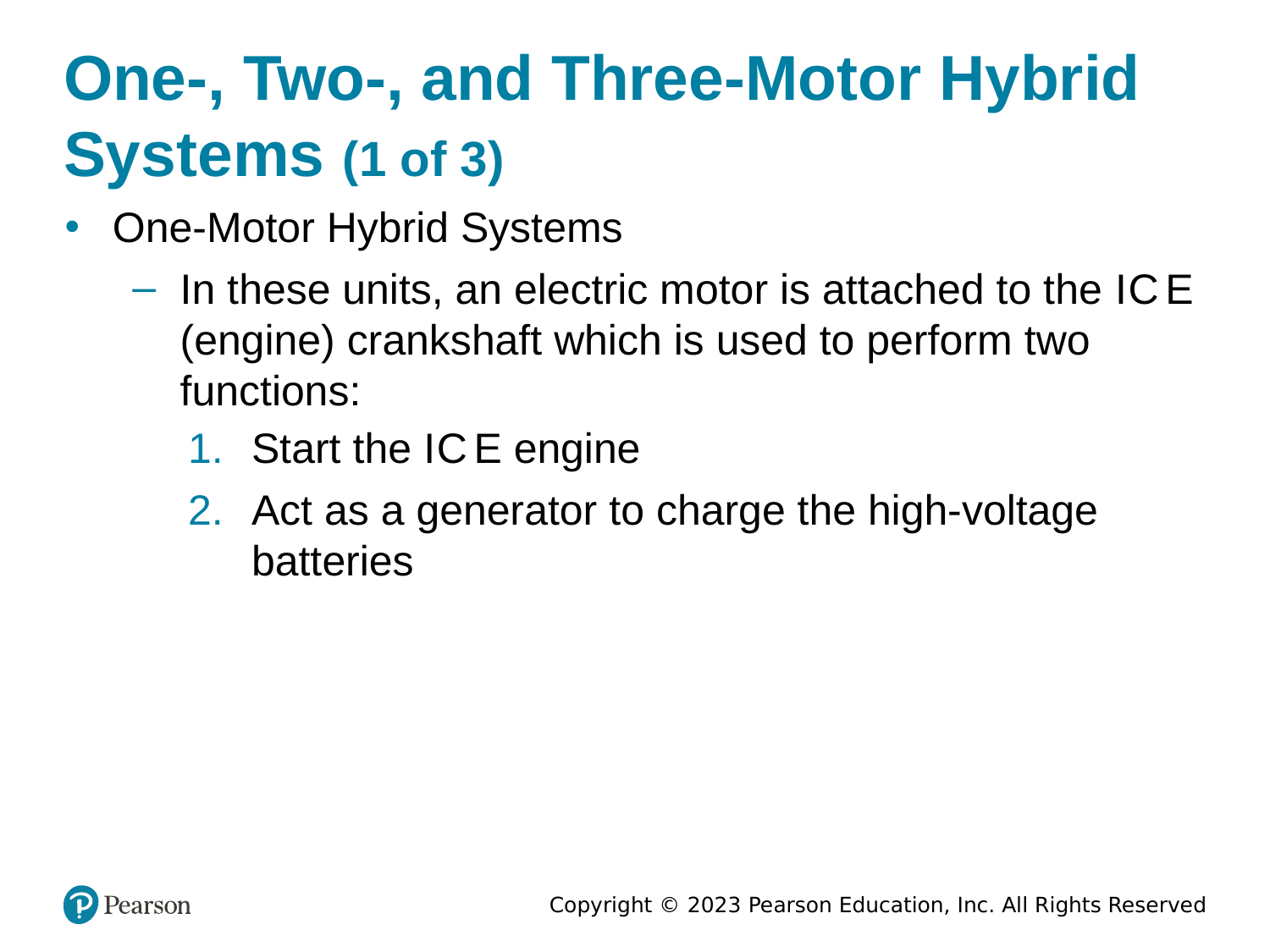

# One-, Two-, and Three-Motor Hybrid Systems (1 of 3)
One-Motor Hybrid Systems
In these units, an electric motor is attached to the I C E (engine) crankshaft which is used to perform two functions:
Start the I C E engine
Act as a generator to charge the high-voltage batteries